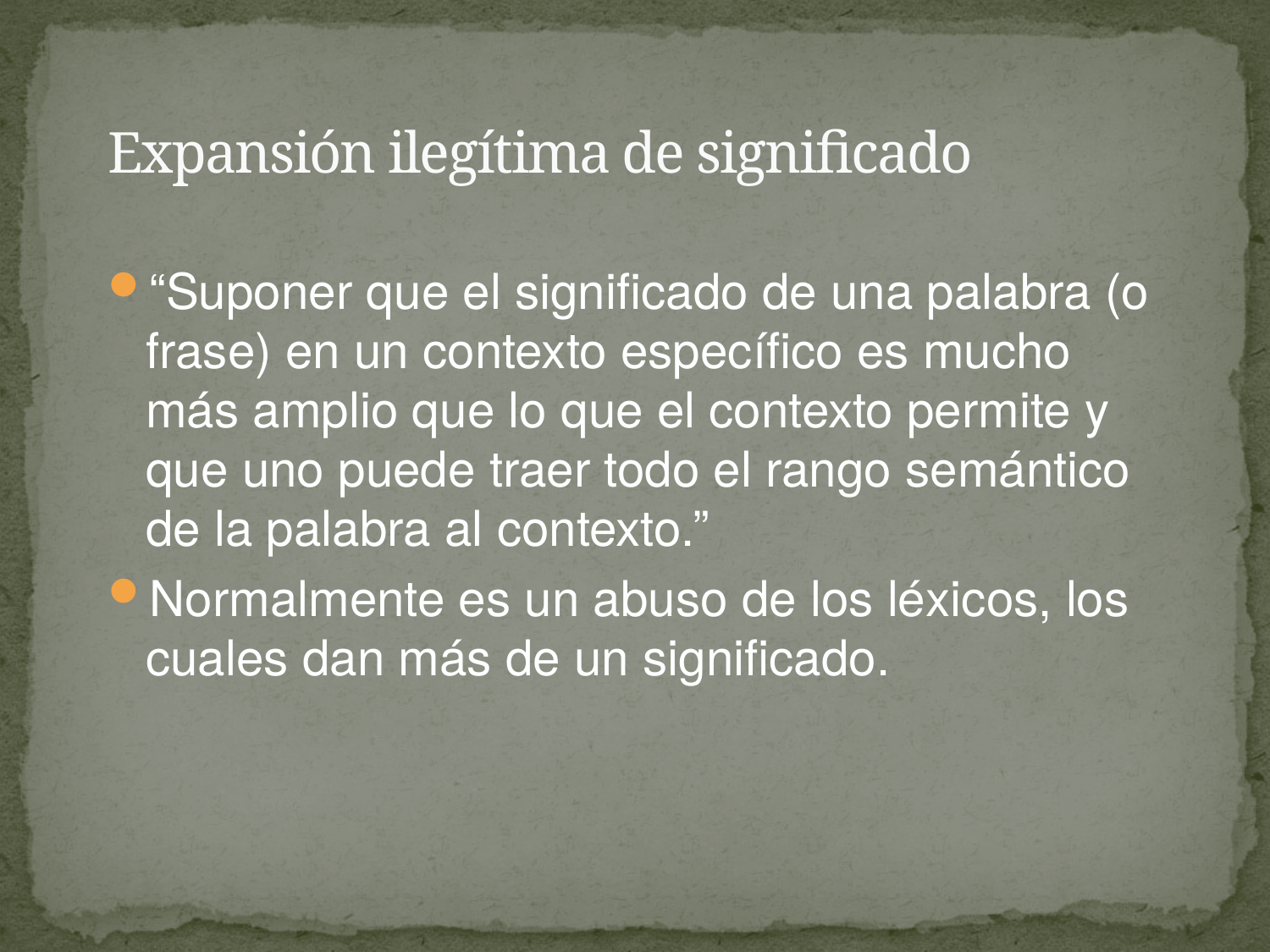

# Expansión ilegítima de significado
“Suponer que el significado de una palabra (o frase) en un contexto específico es mucho más amplio que lo que el contexto permite y que uno puede traer todo el rango semántico de la palabra al contexto.”
Normalmente es un abuso de los léxicos, los cuales dan más de un significado.